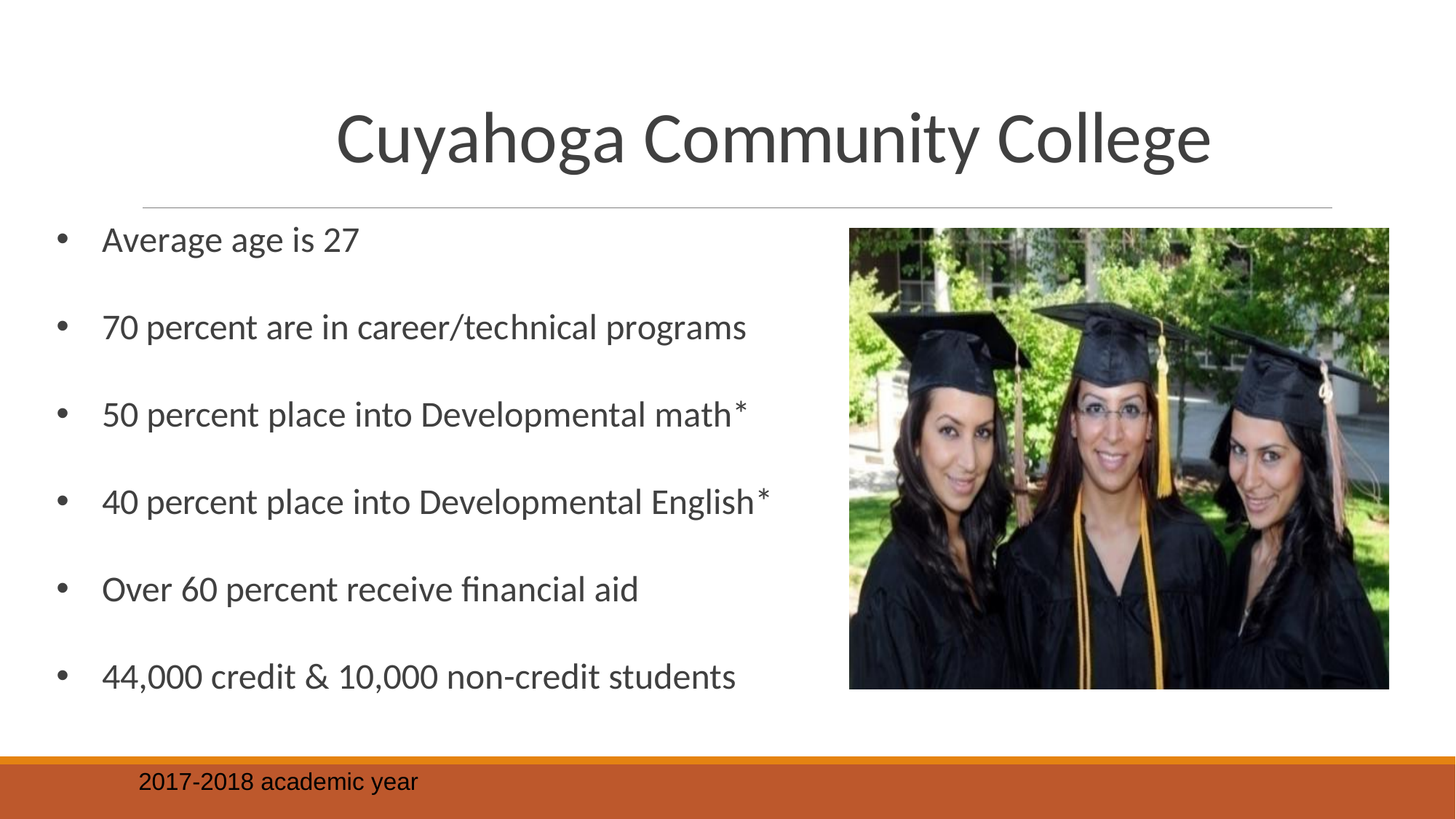

# Cuyahoga Community College
Average age is 27

70 percent are in career/technical programs

50 percent place into Developmental math*

40 percent place into Developmental English*

Over 60 percent receive financial aid

44,000 credit & 10,000 non-credit students

2017-2018 academic year